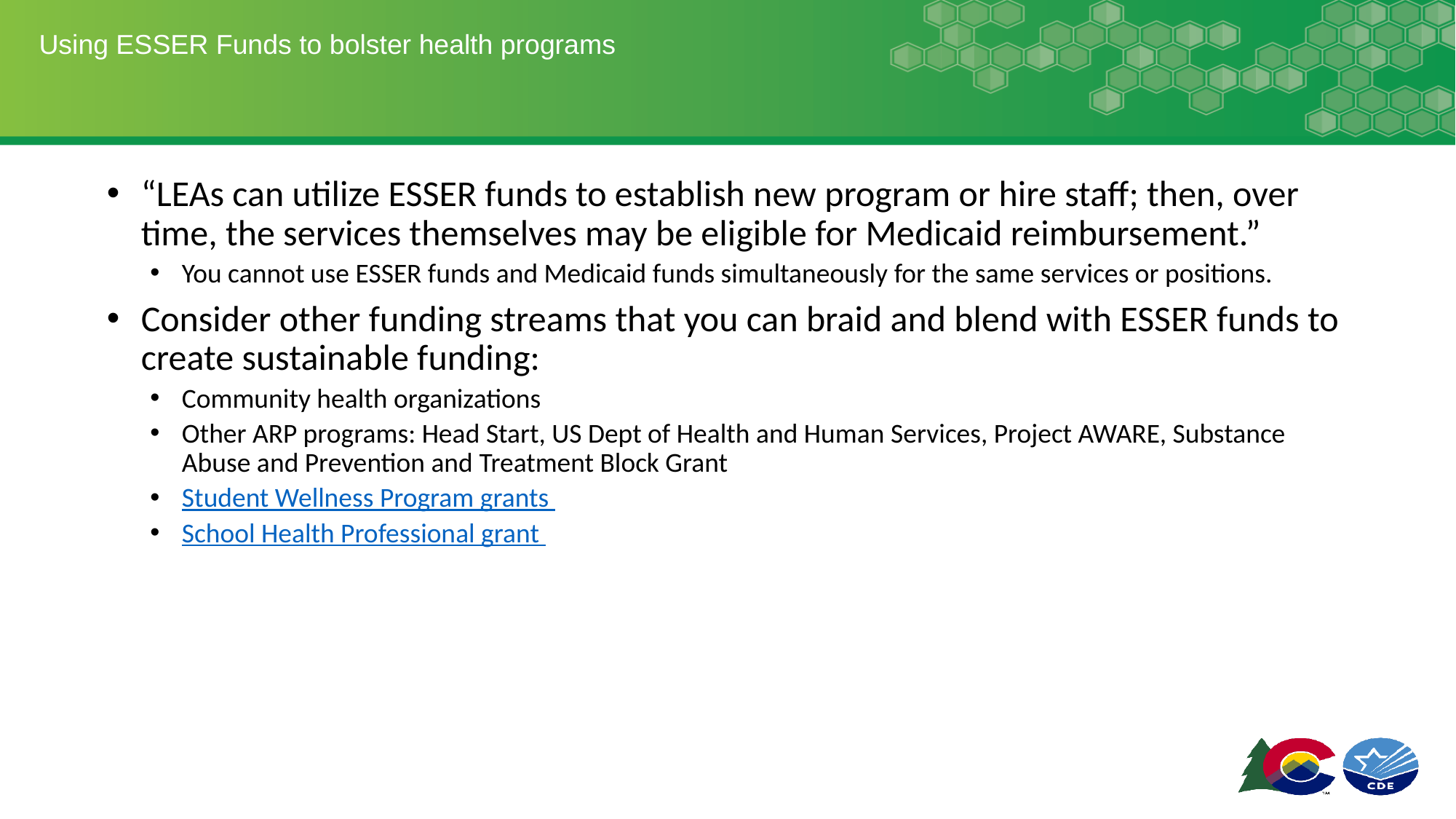

# Using ESSER Funds to bolster health programs
“LEAs can utilize ESSER funds to establish new program or hire staff; then, over time, the services themselves may be eligible for Medicaid reimbursement.”
You cannot use ESSER funds and Medicaid funds simultaneously for the same services or positions.
Consider other funding streams that you can braid and blend with ESSER funds to create sustainable funding:
Community health organizations
Other ARP programs: Head Start, US Dept of Health and Human Services, Project AWARE, Substance Abuse and Prevention and Treatment Block Grant
Student Wellness Program grants
School Health Professional grant